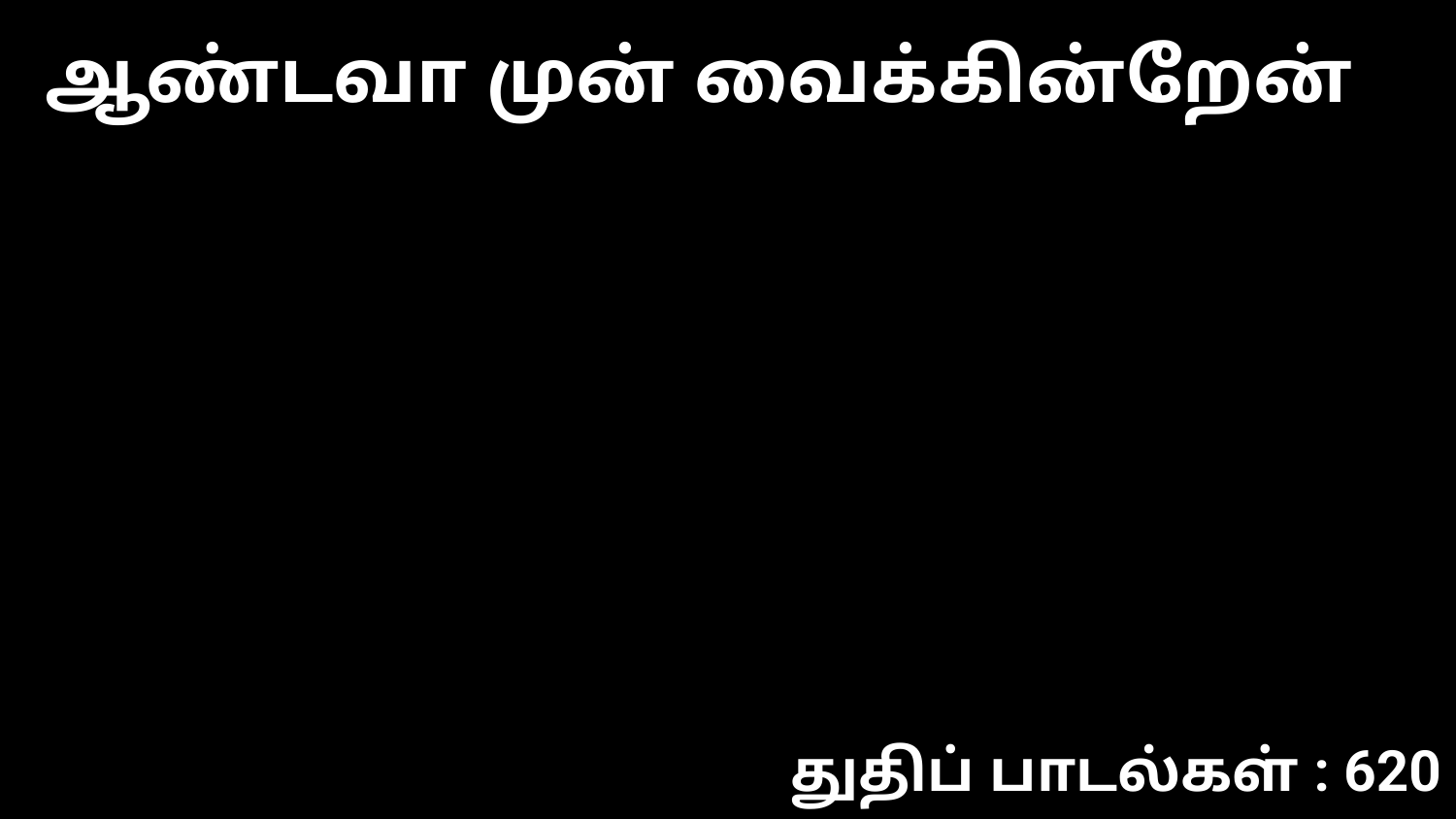

ஆண்டவா முன் வைக்கின்றேன்
துதிப் பாடல்கள் : 620